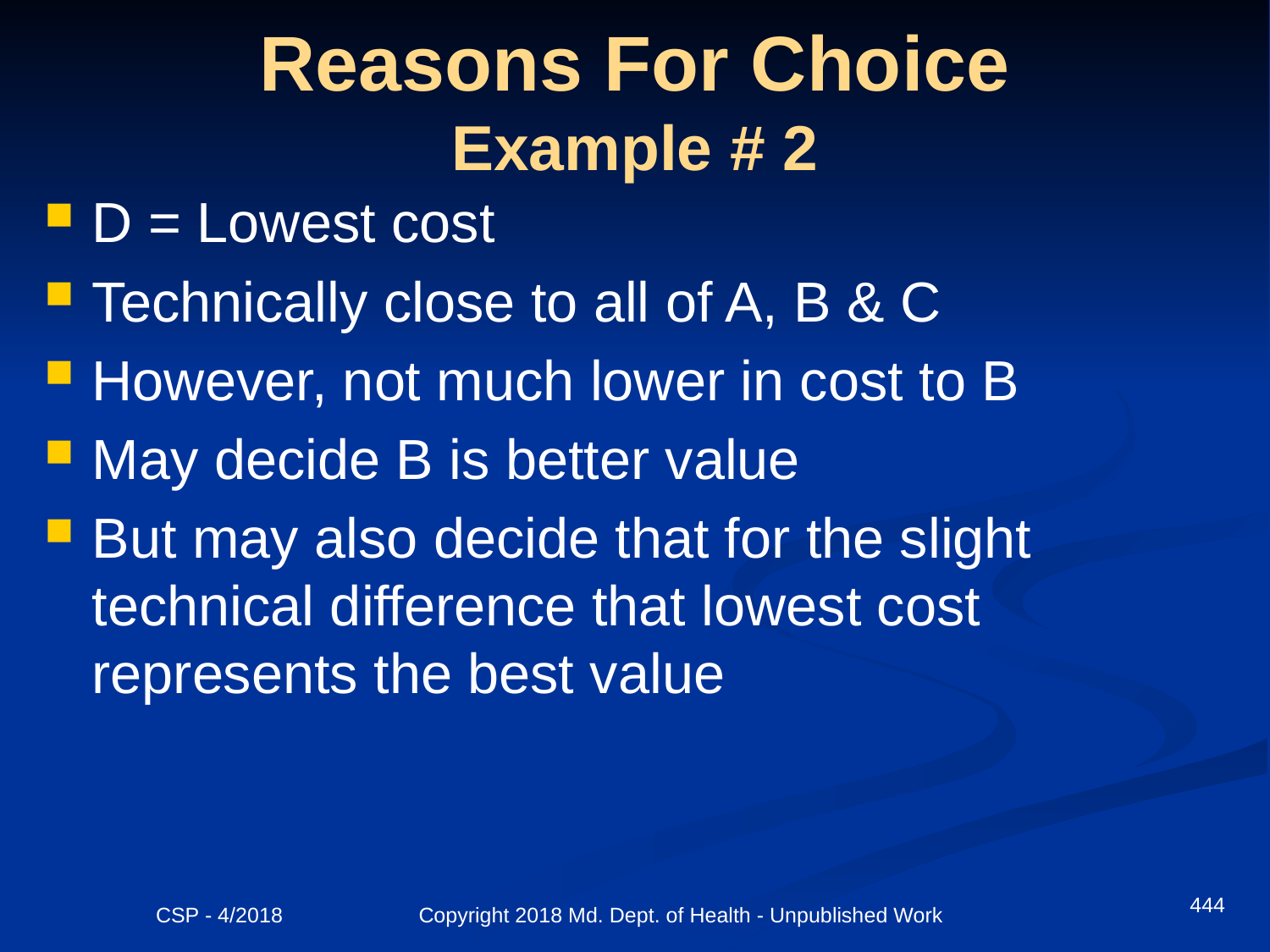

# Reasons For Choice Example # 2
D = Lowest cost
Technically close to all of A, B & C
However, not much lower in cost to B
May decide B is better value
But may also decide that for the slight technical difference that lowest cost represents the best value
444
CSP - 4/2018                       Copyright 2018 Md. Dept. of Health - Unpublished Work